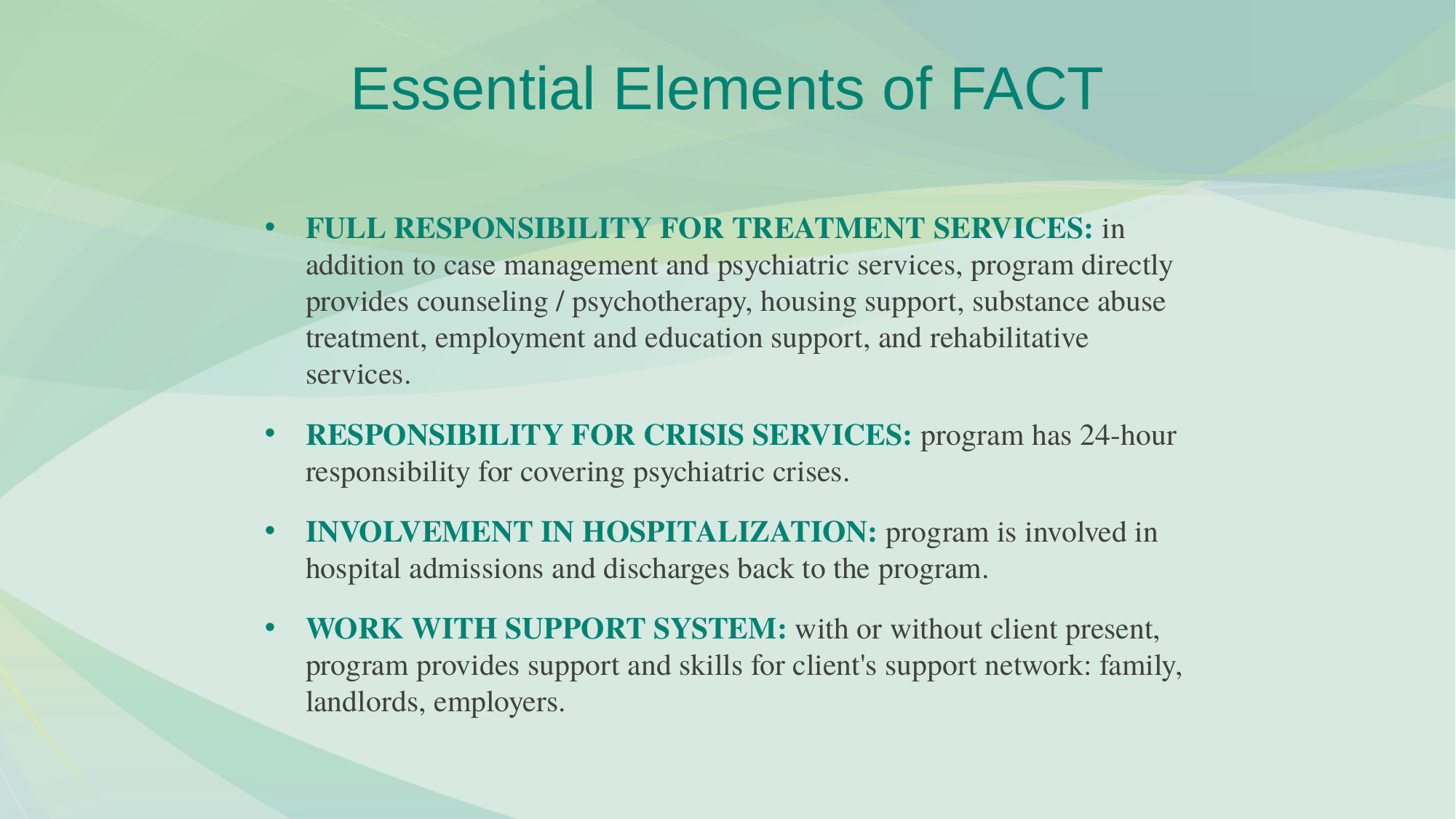

# Essential Elements of FACT
FULL RESPONSIBILITY FOR TREATMENT SERVICES: in addition to case management and psychiatric services, program directly provides counseling / psychotherapy, housing support, substance abuse treatment, employment and education support, and rehabilitative services.
RESPONSIBILITY FOR CRISIS SERVICES: program has 24-hour responsibility for covering psychiatric crises.
INVOLVEMENT IN HOSPITALIZATION: program is involved in hospital admissions and discharges back to the program.
WORK WITH SUPPORT SYSTEM: with or without client present, program provides support and skills for client's support network: family, landlords, employers.